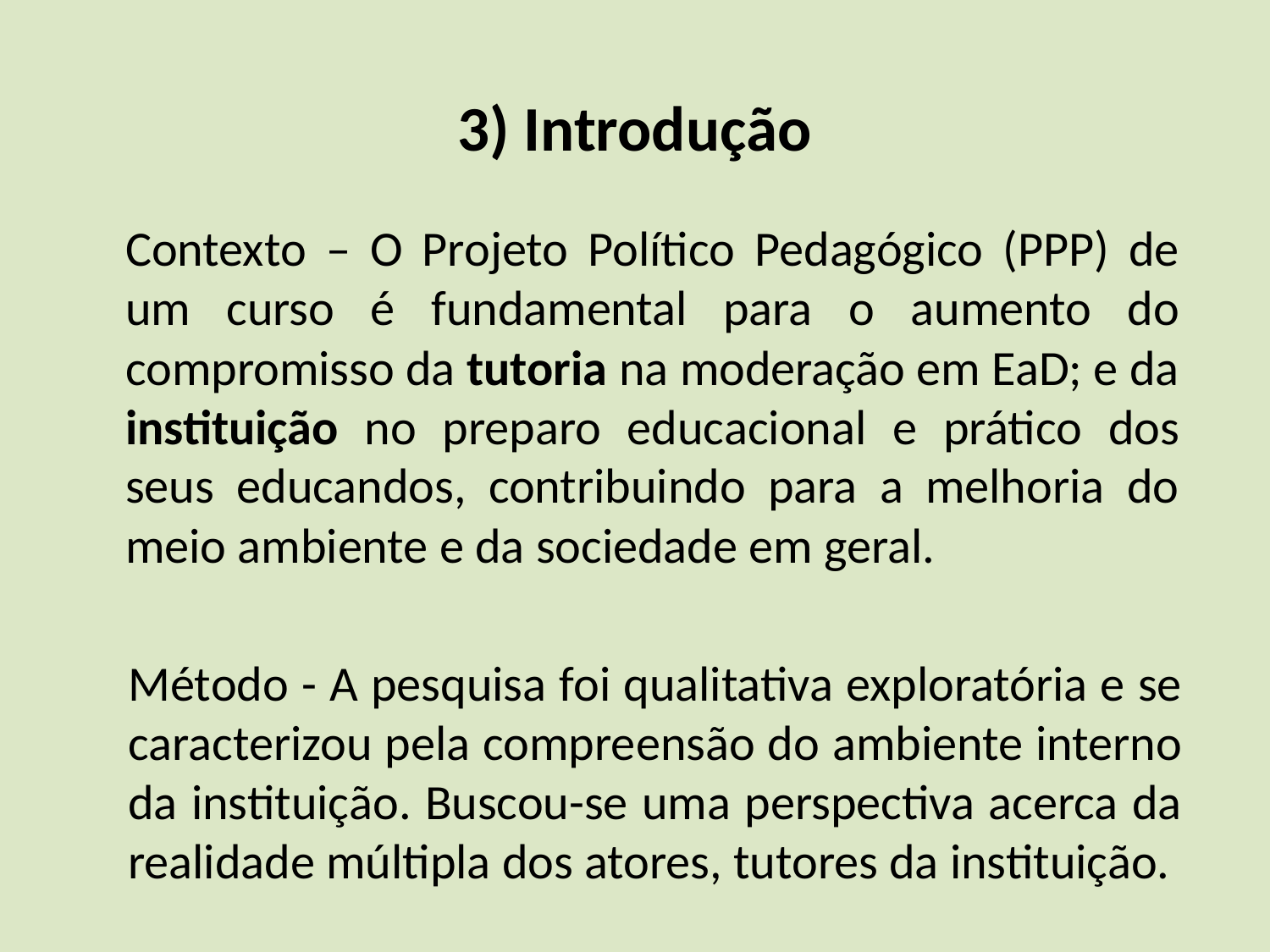

# 3) Introdução
Contexto – O Projeto Político Pedagógico (PPP) de um curso é fundamental para o aumento do compromisso da tutoria na moderação em EaD; e da instituição no preparo educacional e prático dos seus educandos, contribuindo para a melhoria do meio ambiente e da sociedade em geral.
Método - A pesquisa foi qualitativa exploratória e se caracterizou pela compreensão do ambiente interno da instituição. Buscou-se uma perspectiva acerca da realidade múltipla dos atores, tutores da instituição.